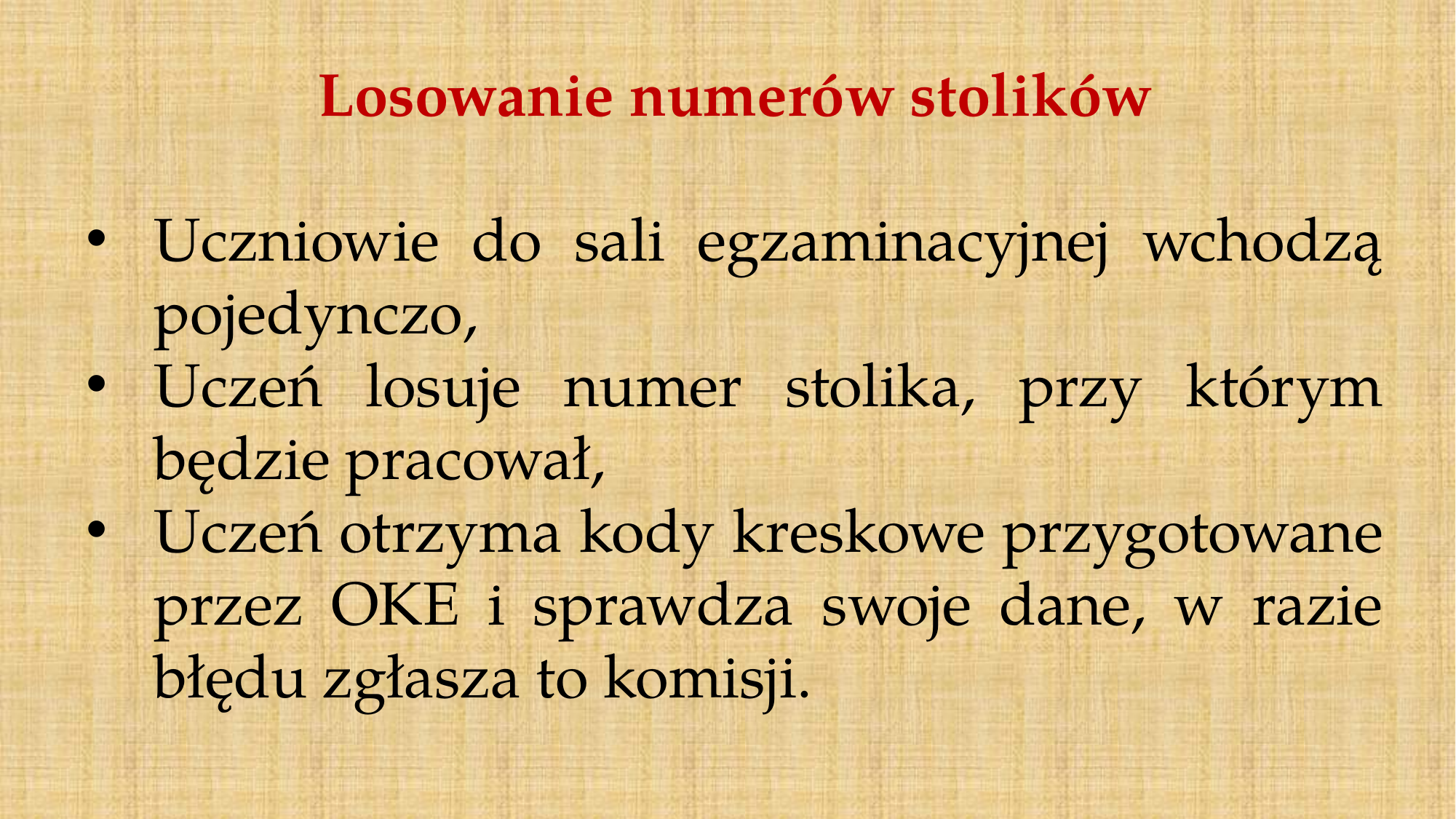

Losowanie numerów stolików

Uczniowie do sali egzaminacyjnej wchodzą pojedynczo,
Uczeń losuje numer stolika, przy którym będzie pracował,
Uczeń otrzyma kody kreskowe przygotowane przez OKE i sprawdza swoje dane, w razie błędu zgłasza to komisji.